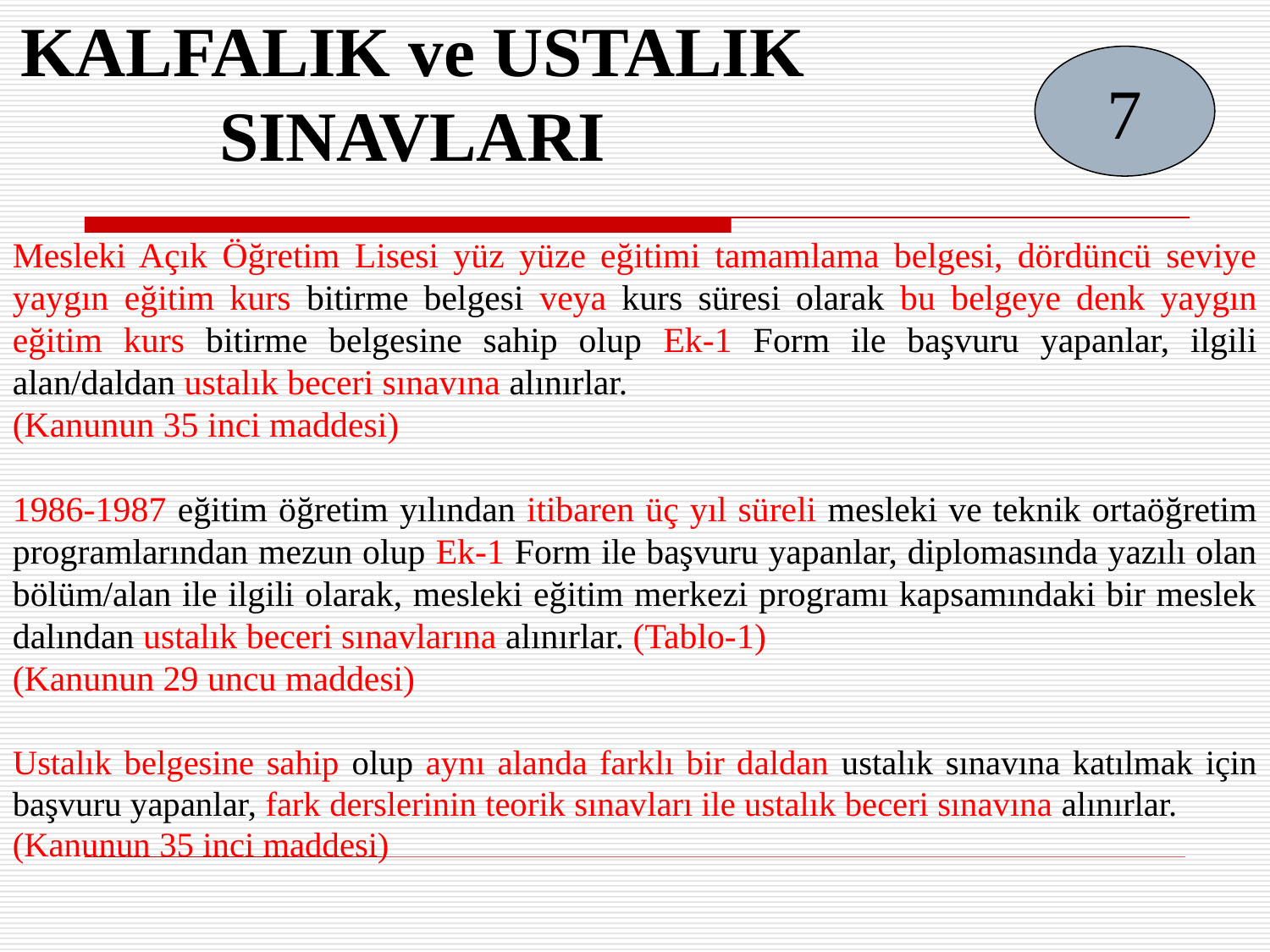

KALFALIK ve USTALIK SINAVLARI
7
Mesleki Açık Öğretim Lisesi yüz yüze eğitimi tamamlama belgesi, dördüncü seviye yaygın eğitim kurs bitirme belgesi veya kurs süresi olarak bu belgeye denk yaygın eğitim kurs bitirme belgesine sahip olup Ek-1 Form ile başvuru yapanlar, ilgili alan/daldan ustalık beceri sınavına alınırlar.
(Kanunun 35 inci maddesi)

1986-1987 eğitim öğretim yılından itibaren üç yıl süreli mesleki ve teknik ortaöğretim programlarından mezun olup Ek-1 Form ile başvuru yapanlar, diplomasında yazılı olan bölüm/alan ile ilgili olarak, mesleki eğitim merkezi programı kapsamındaki bir meslek dalından ustalık beceri sınavlarına alınırlar. (Tablo-1)
(Kanunun 29 uncu maddesi)

Ustalık belgesine sahip olup aynı alanda farklı bir daldan ustalık sınavına katılmak için başvuru yapanlar, fark derslerinin teorik sınavları ile ustalık beceri sınavına alınırlar.
(Kanunun 35 inci maddesi)